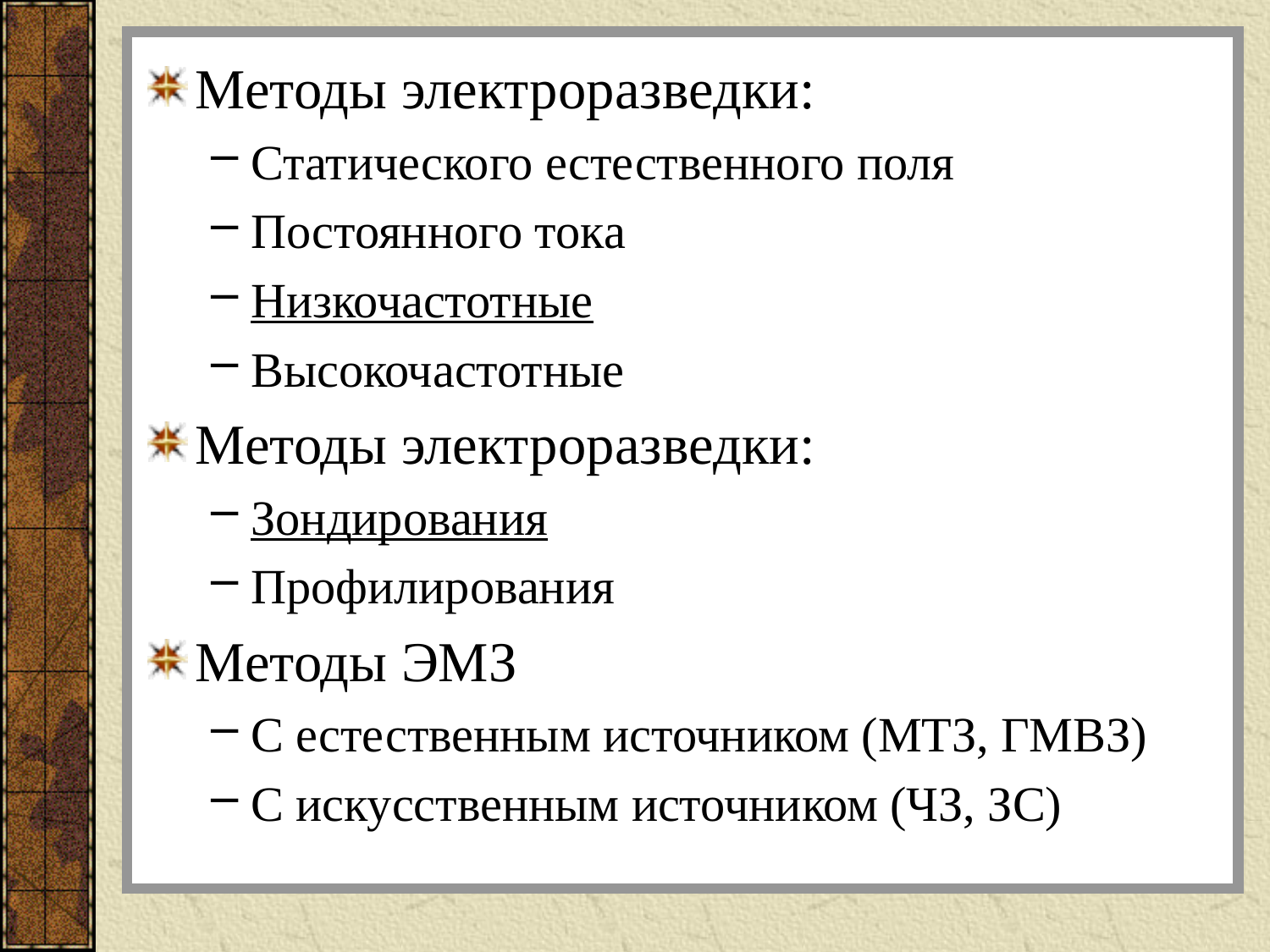

Методы электроразведки:
Статического естественного поля
Постоянного тока
Низкочастотные
Высокочастотные
Методы электроразведки:
Зондирования
Профилирования
Методы ЭМЗ
С естественным источником (МТЗ, ГМВЗ)
С искусственным источником (ЧЗ, ЗС)